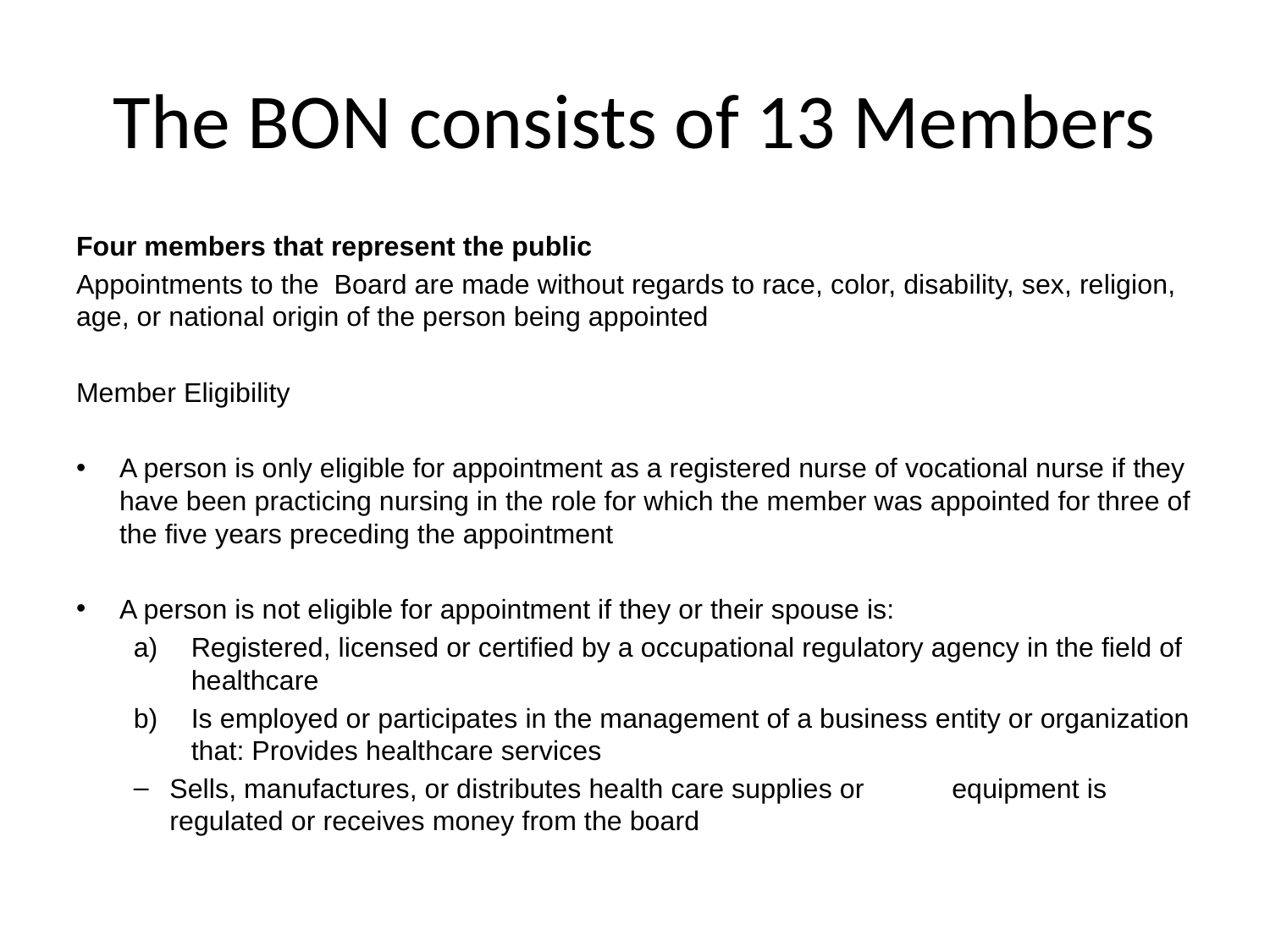

# The BON consists of 13 Members
Four members that represent the public
Appointments to the  Board are made without regards to race, color, disability, sex, religion, age, or national origin of the person being appointed

Member Eligibility

A person is only eligible for appointment as a registered nurse of vocational nurse if they have been practicing nursing in the role for which the member was appointed for three of the five years preceding the appointment

A person is not eligible for appointment if they or their spouse is:
Registered, licensed or certified by a occupational regulatory agency in the field of healthcare
Is employed or participates in the management of a business entity or organization that: Provides healthcare services
	Sells, manufactures, or distributes health care supplies or 	equipment is regulated or receives money from the board